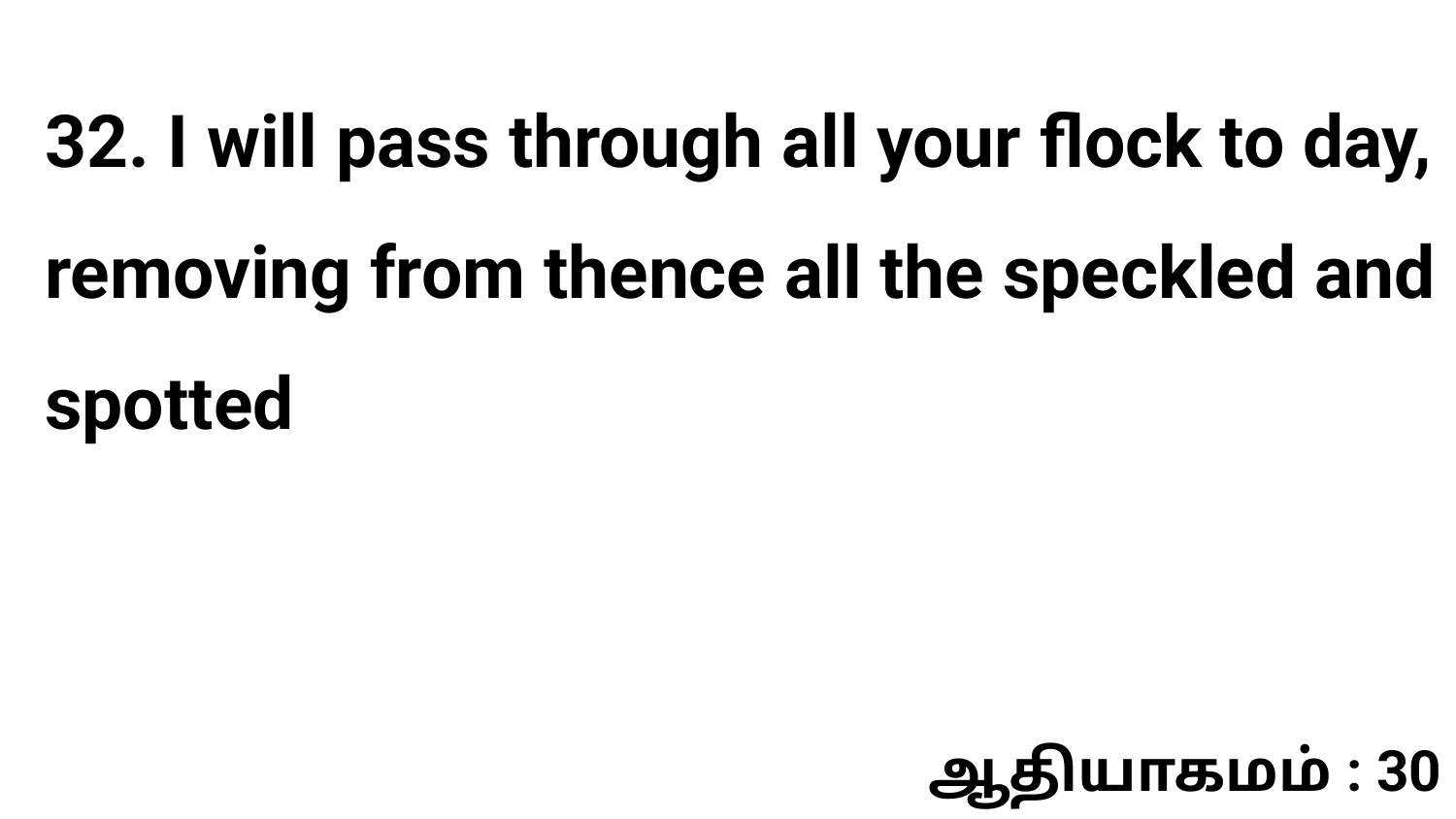

32. I will pass through all your flock to day, removing from thence all the speckled and spotted
ஆதியாகமம் : 30